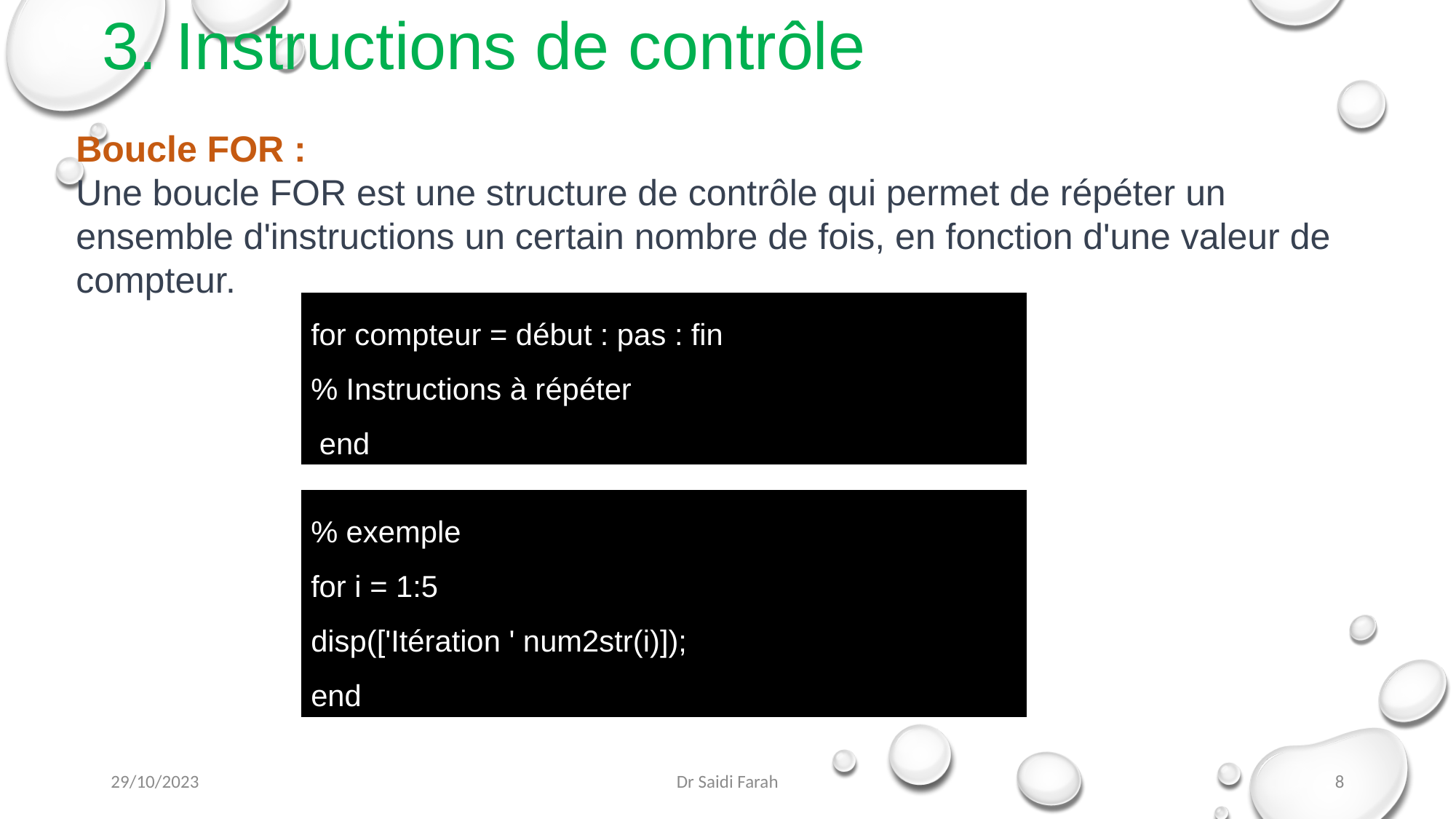

# 3. Instructions de contrôle
Boucle FOR :
Une boucle FOR est une structure de contrôle qui permet de répéter un ensemble d'instructions un certain nombre de fois, en fonction d'une valeur de compteur.
for compteur = début : pas : fin
% Instructions à répéter
 end
% exemple
for i = 1:5
disp(['Itération ' num2str(i)]);
end
29/10/2023
Dr Saidi Farah
8